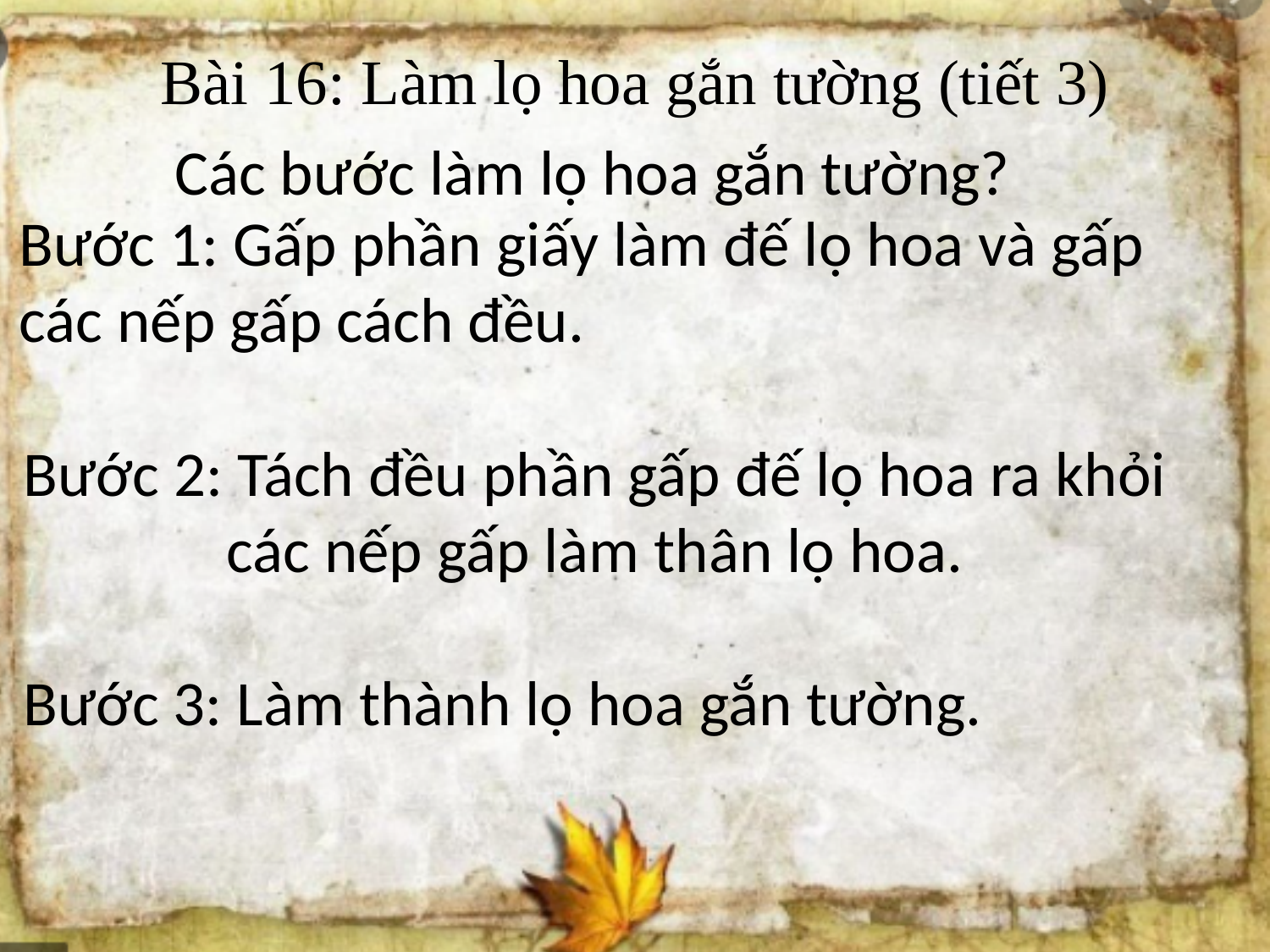

# Bài 16: Làm lọ hoa gắn tường (tiết 3)
Các bước làm lọ hoa gắn tường?

Bước 1: Gấp phần giấy làm đế lọ hoa và gấp các nếp gấp cách đều.

Bước 2: Tách đều phần gấp đế lọ hoa ra khỏi các nếp gấp làm thân lọ hoa.

Bước 3: Làm thành lọ hoa gắn tường.